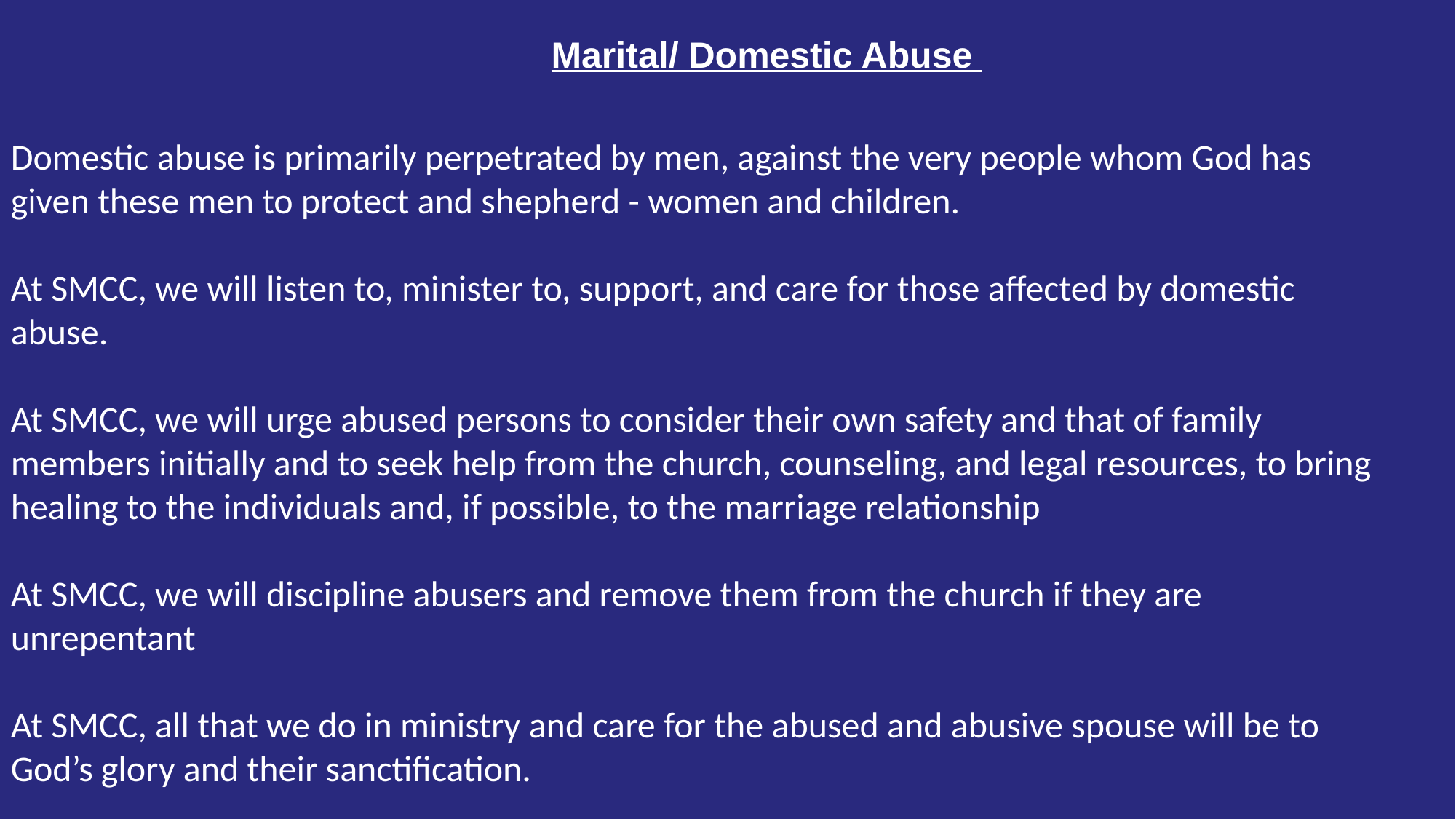

Marital/ Domestic Abuse

Domestic abuse is primarily perpetrated by men, against the very people whom God has given these men to protect and shepherd - women and children.

At SMCC, we will listen to, minister to, support, and care for those affected by domestic abuse.

At SMCC, we will urge abused persons to consider their own safety and that of family members initially and to seek help from the church, counseling, and legal resources, to bring healing to the individuals and, if possible, to the marriage relationship

At SMCC, we will discipline abusers and remove them from the church if they are unrepentant

At SMCC, all that we do in ministry and care for the abused and abusive spouse will be to God’s glory and their sanctification.